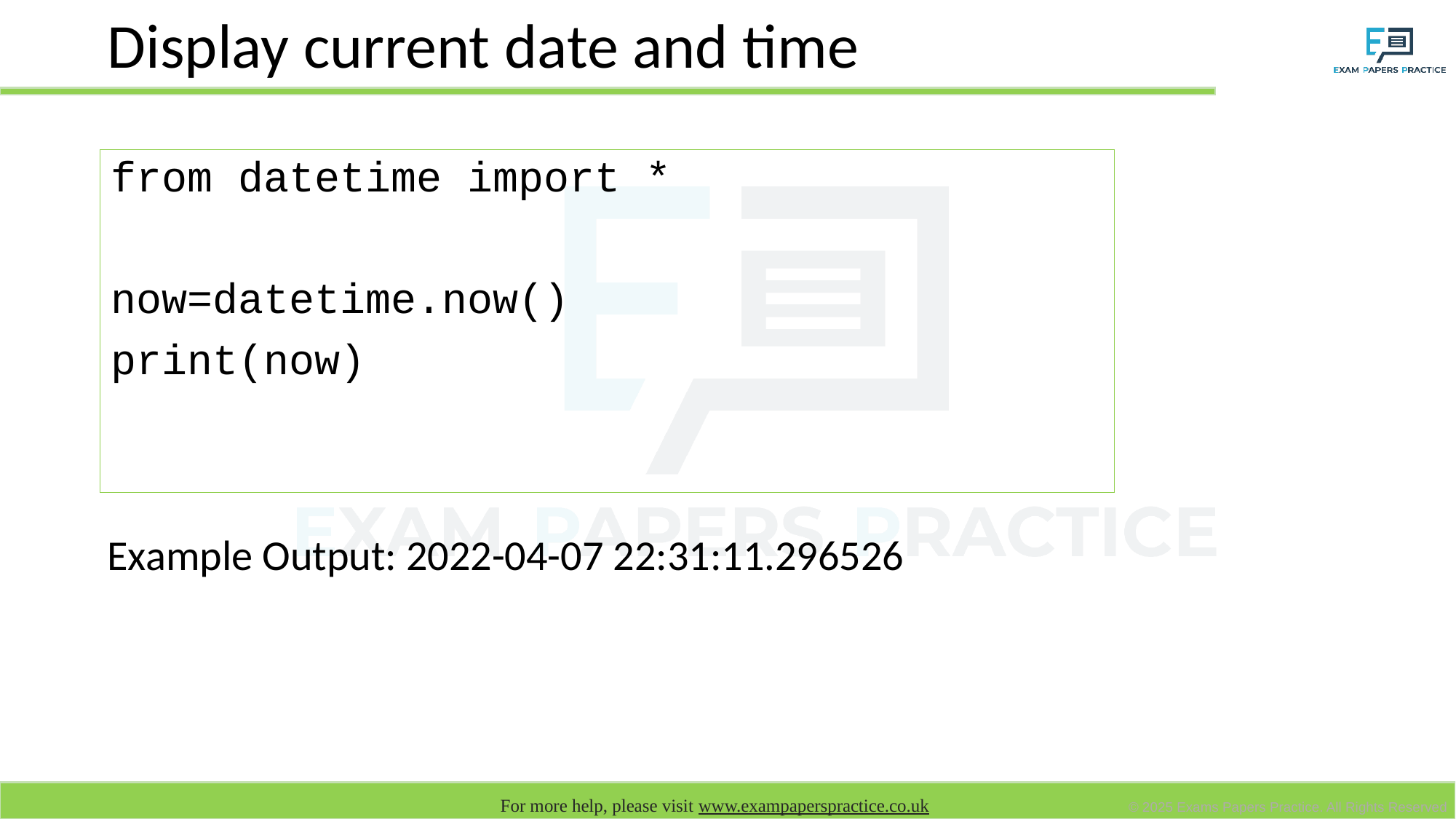

# Display current date and time
from datetime import *

now=datetime.now()
print(now)

Example Output: 2022-04-07 22:31:11.296526